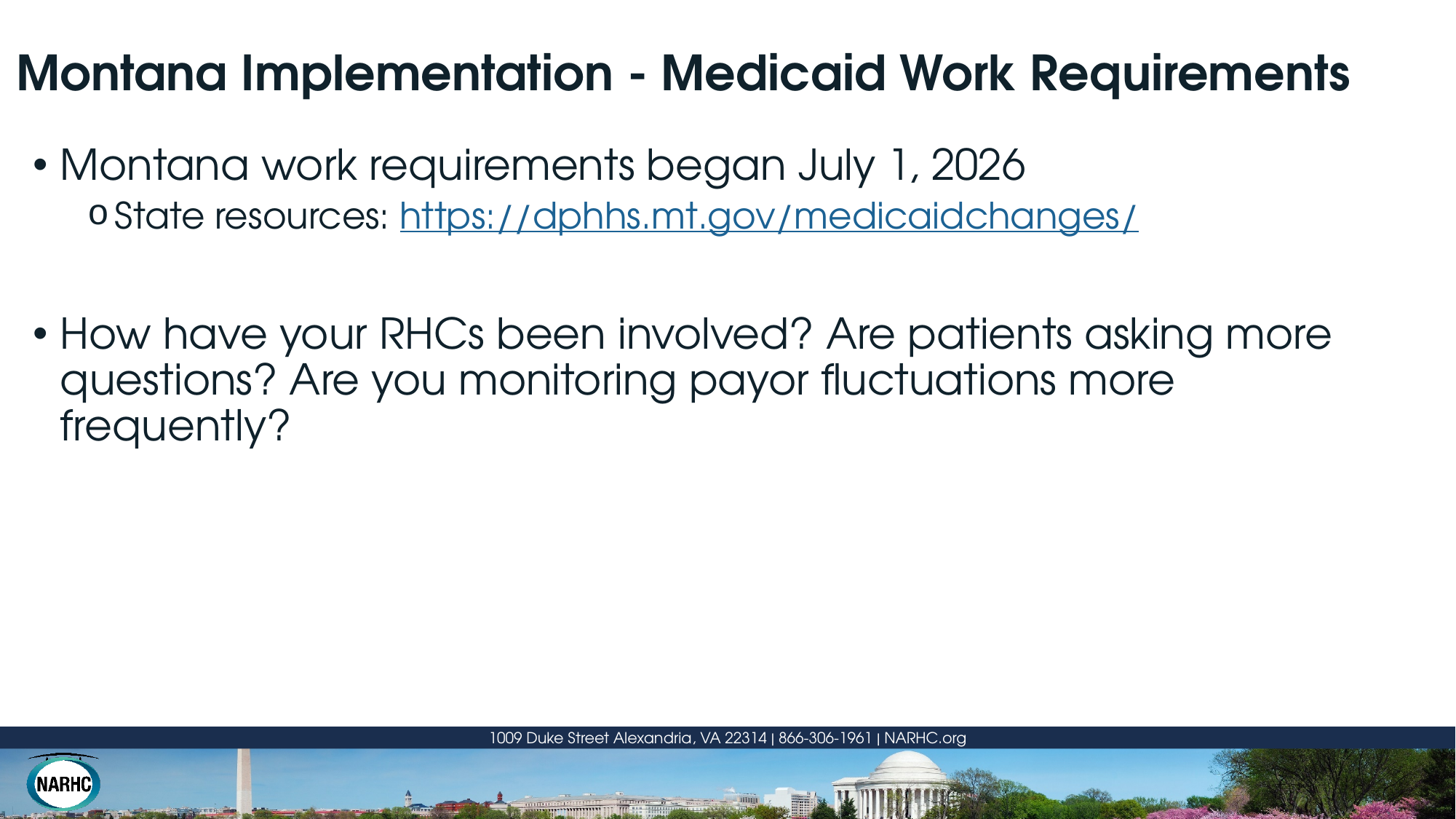

# Montana Implementation - Medicaid Work Requirements
Montana work requirements began July 1, 2026
State resources: https://dphhs.mt.gov/medicaidchanges/

How have your RHCs been involved? Are patients asking more questions? Are you monitoring payor fluctuations more frequently?